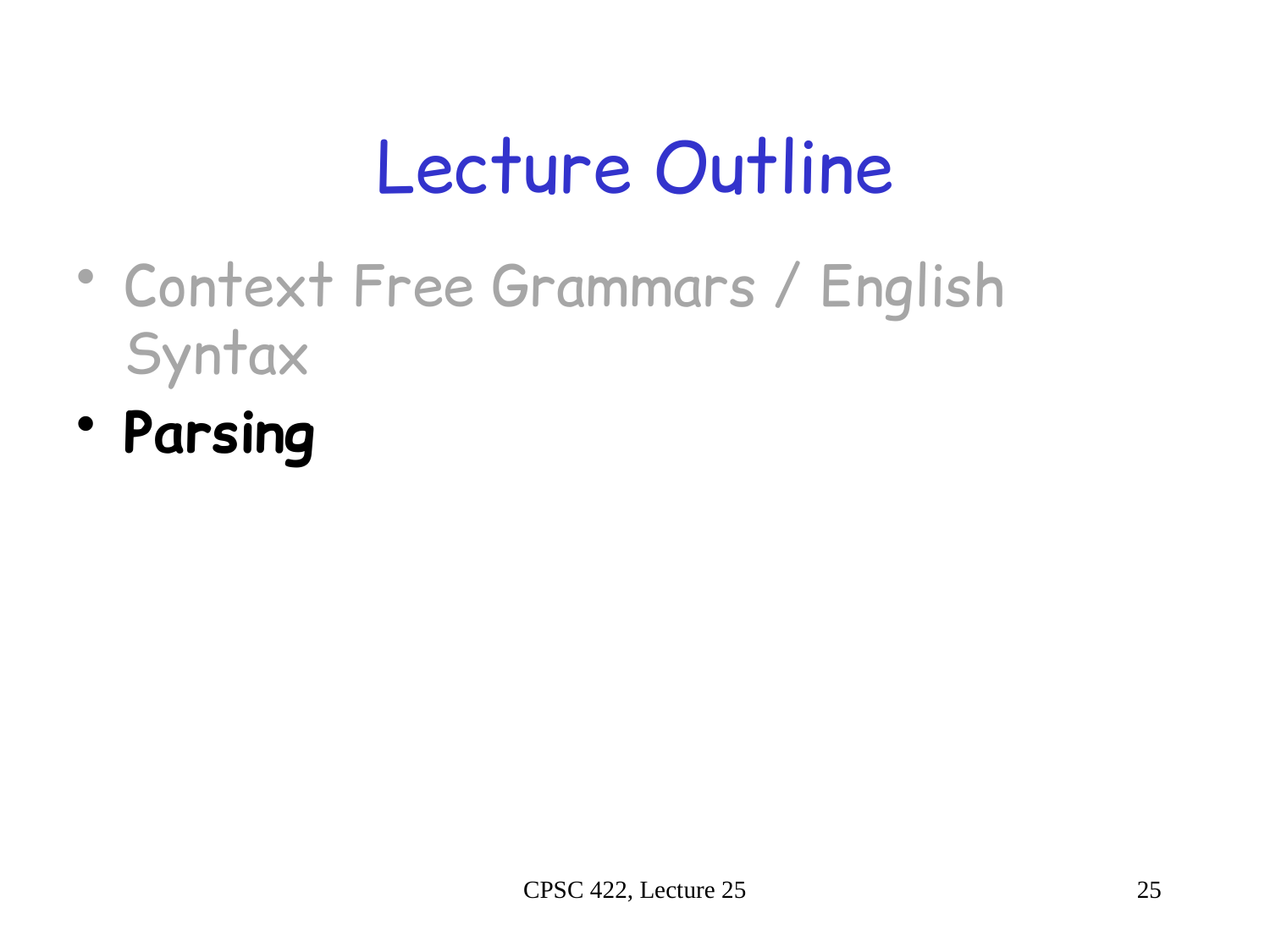

# Lecture Outline
Context Free Grammars / English Syntax
Parsing

CPSC 422, Lecture 25
25